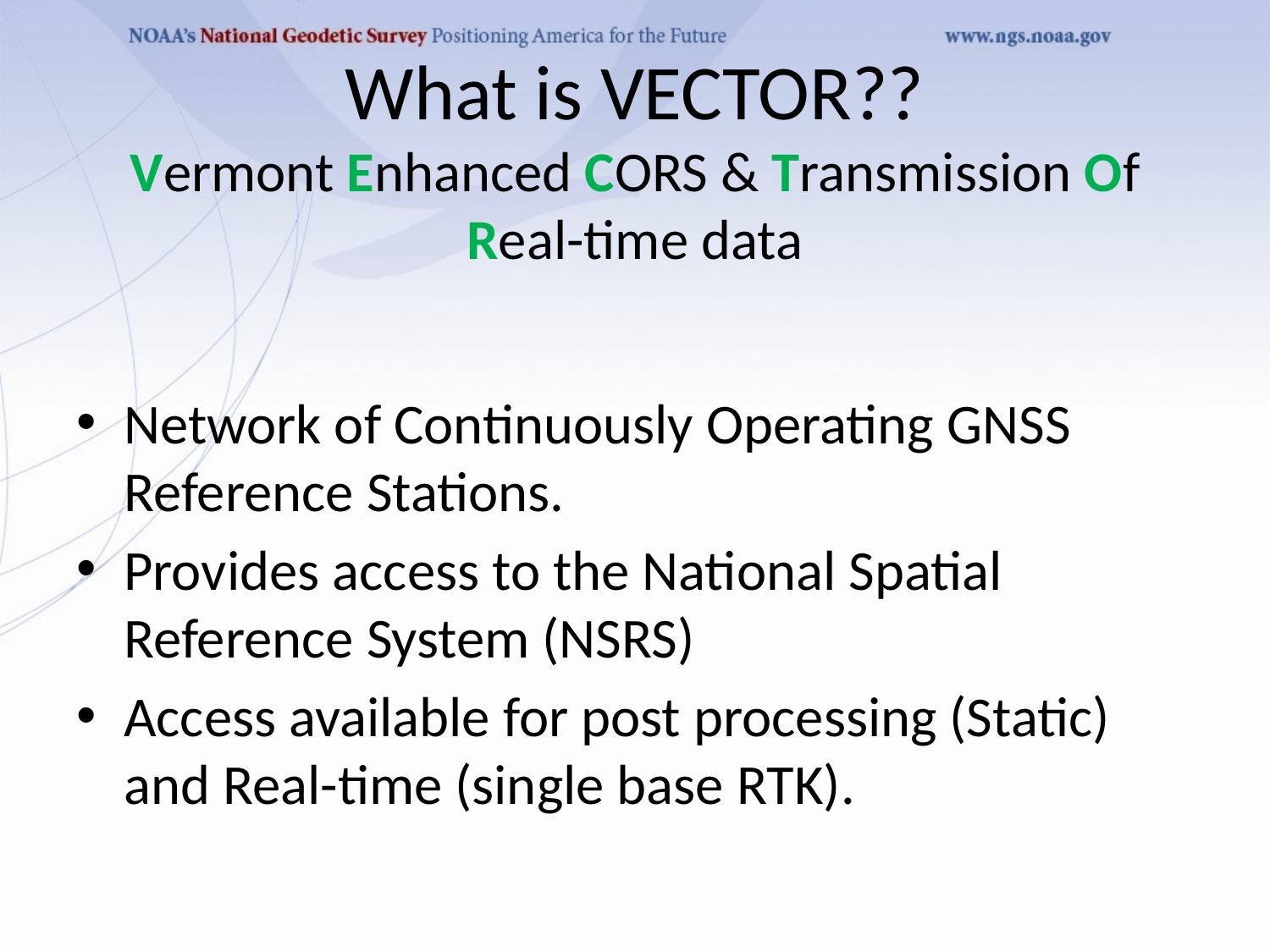

# What is VECTOR?? Vermont Enhanced CORS & Transmission Of Real-time data
Network of Continuously Operating GNSS Reference Stations.
Provides access to the National Spatial Reference System (NSRS)
Access available for post processing (Static) and Real-time (single base RTK).